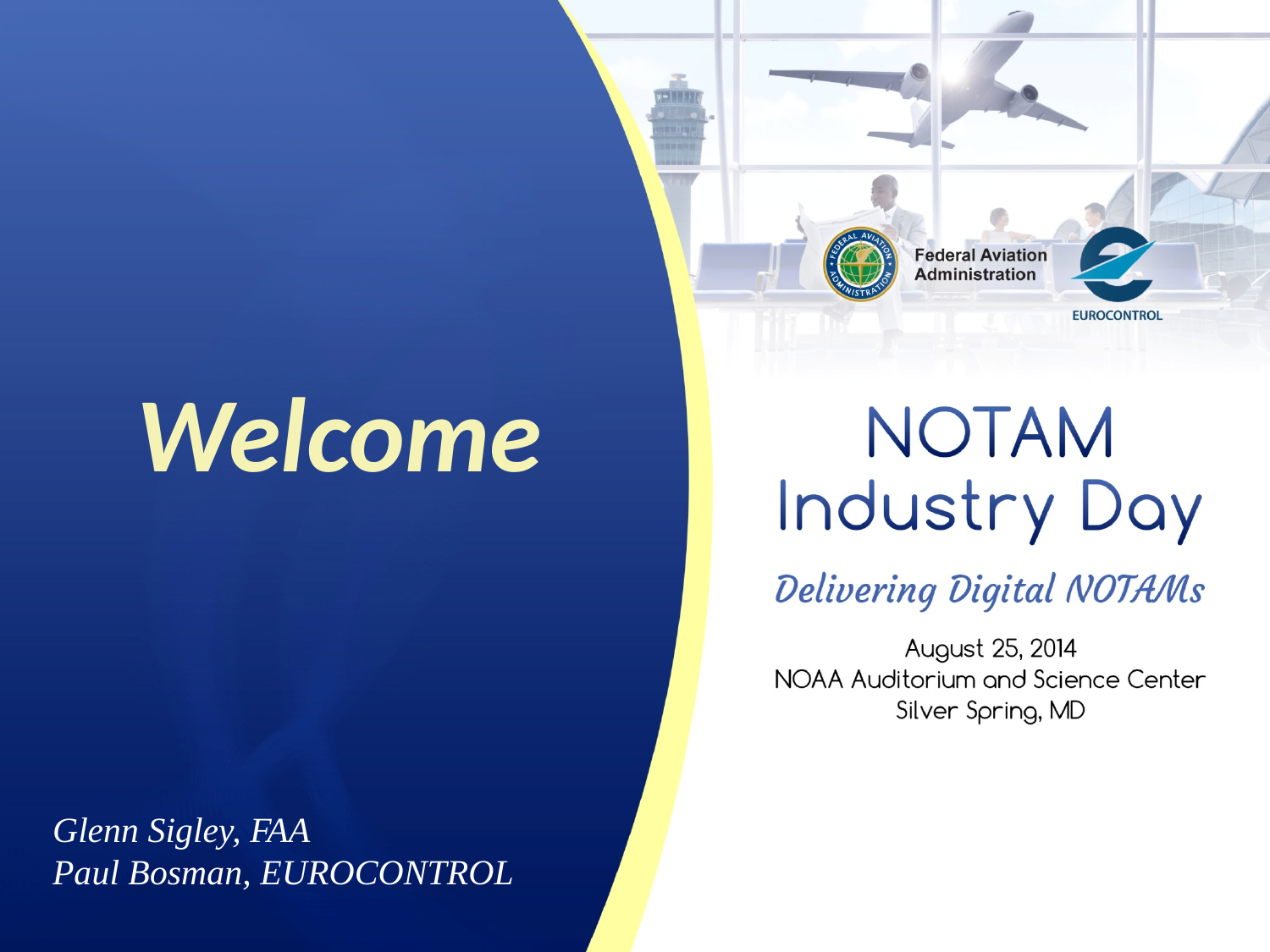

#
Welcome

Glenn Sigley, FAA
Paul Bosman, EUROCONTROL